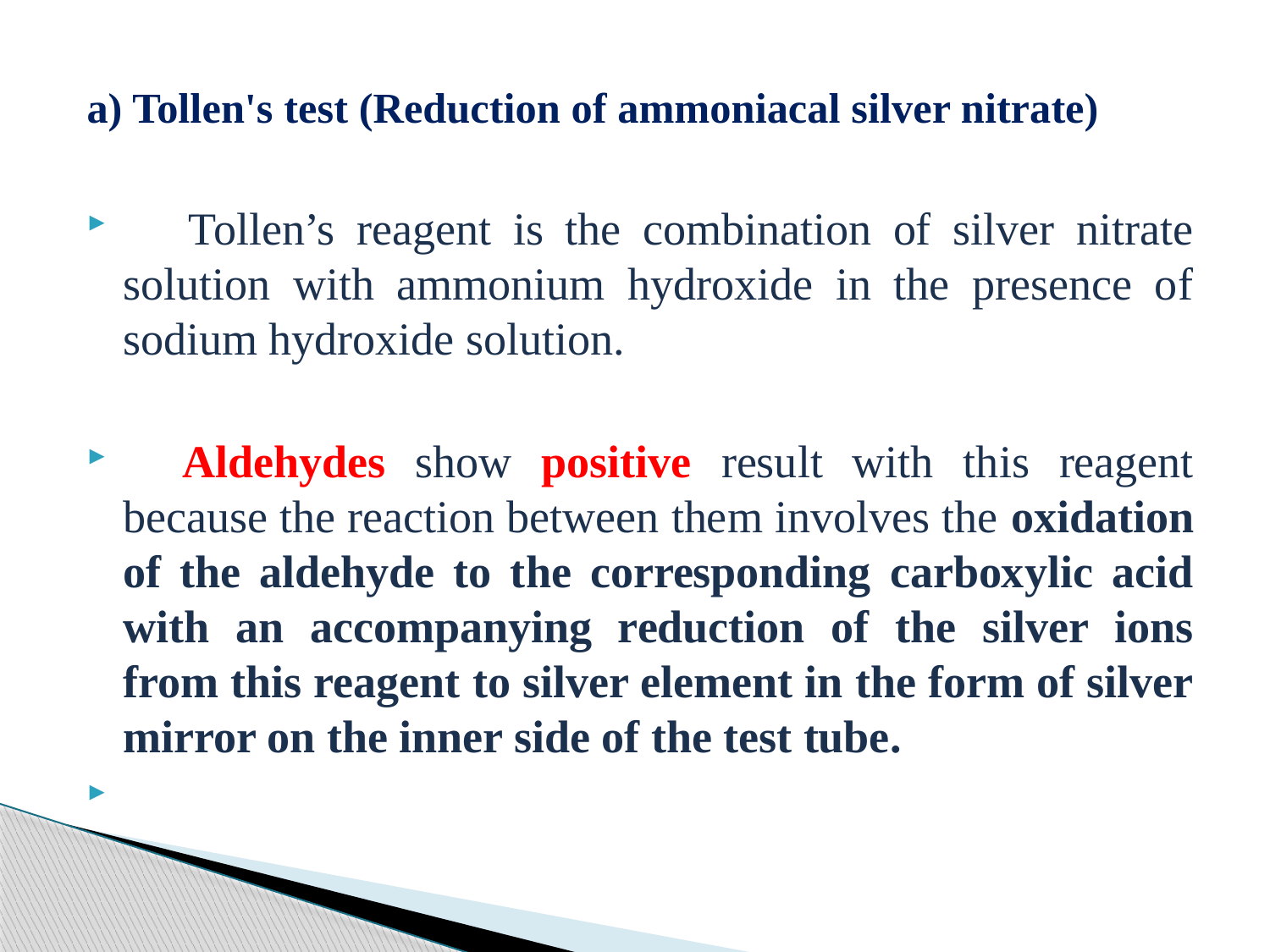

a) Tollen's test (Reduction of ammoniacal silver nitrate)

   Tollen’s reagent is the combination of silver nitrate solution with ammonium hydroxide in the presence of sodium hydroxide solution.

  Aldehydes show positive result with this reagent because the reaction between them involves the oxidation of the aldehyde to the corresponding carboxylic acid with an accompanying reduction of the silver ions from this reagent to silver element in the form of silver mirror on the inner side of the test tube.